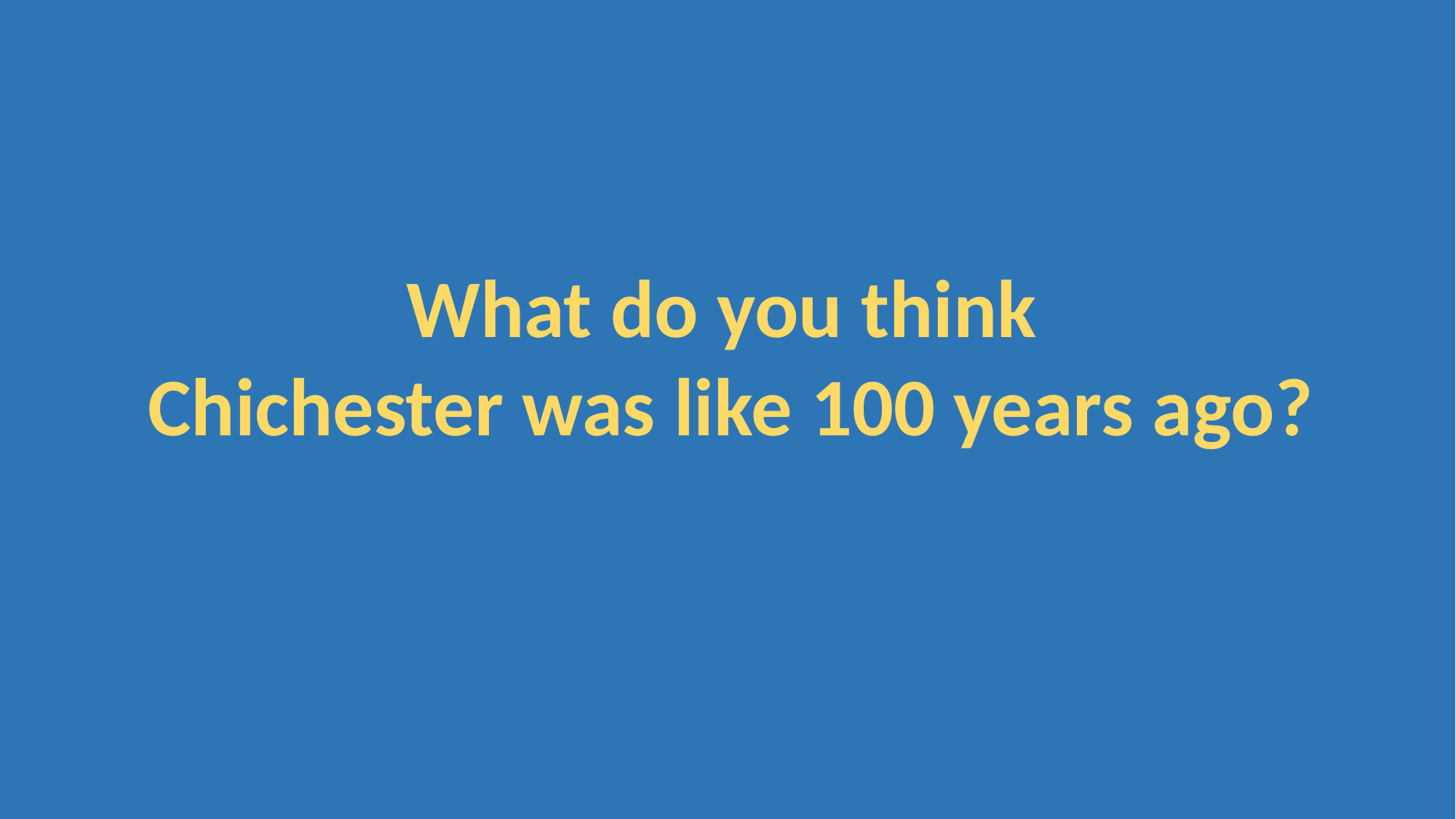

What do you think
Chichester was like 100 years ago?